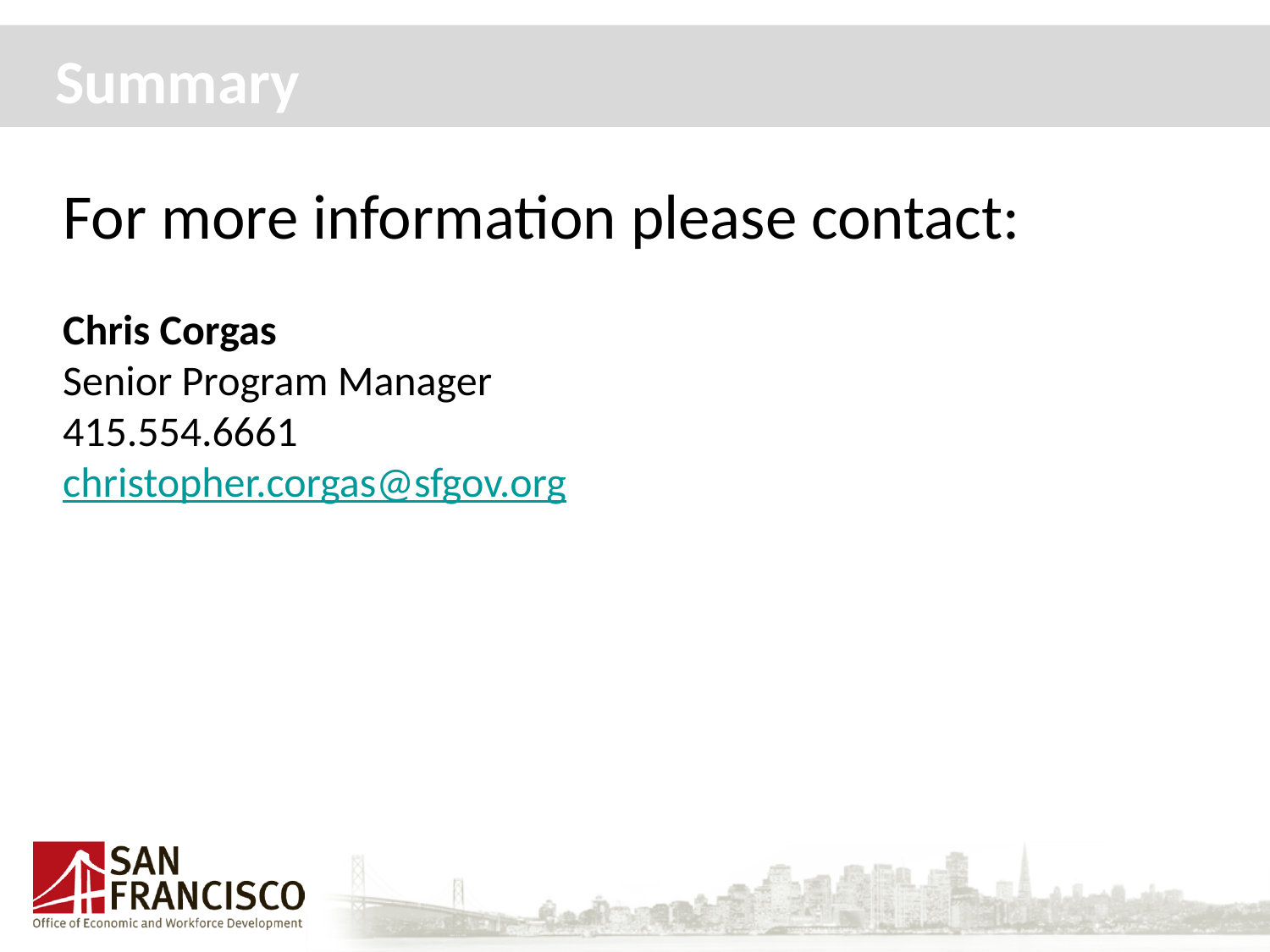

Summary
For more information please contact:

Chris Corgas
Senior Program Manager
415.554.6661
christopher.corgas@sfgov.org